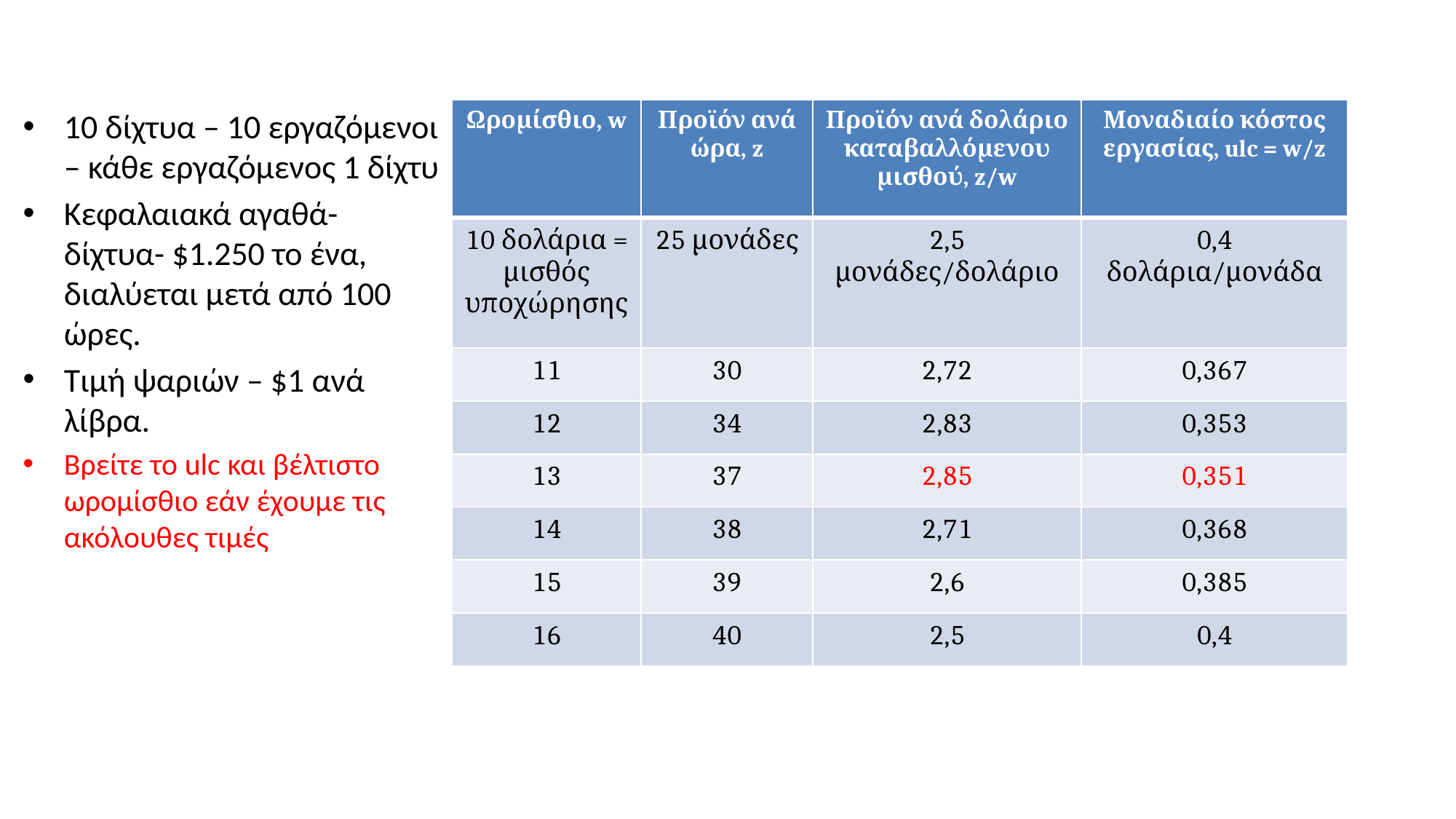

10 δίχτυα – 10 εργαζόμενοι – κάθε εργαζόμενος 1 δίχτυ
Κεφαλαιακά αγαθά- δίχτυα- $1.250 το ένα, διαλύεται μετά από 100 ώρες.
Τιμή ψαριών – $1 ανά λίβρα.
Βρείτε το ulc και βέλτιστο ωρομίσθιο εάν έχουμε τις ακόλουθες τιμές

| Ωρομίσθιο, w | Προϊόν ανά ώρα, z | Προϊόν ανά δολάριο καταβαλλόμενου μισθού, z/w | Μοναδιαίο κόστος εργασίας, ulc = w/z |
| --- | --- | --- | --- |
| 10 δολάρια = μισθός υποχώρησης | 25 μονάδες | 2,5 μονάδες/δολάριο | 0,4 δολάρια/μονάδα |
| 11 | 30 | 2,72 | 0,367 |
| 12 | 34 | 2,83 | 0,353 |
| 13 | 37 | 2,85 | 0,351 |
| 14 | 38 | 2,71 | 0,368 |
| 15 | 39 | 2,6 | 0,385 |
| 16 | 40 | 2,5 | 0,4 |